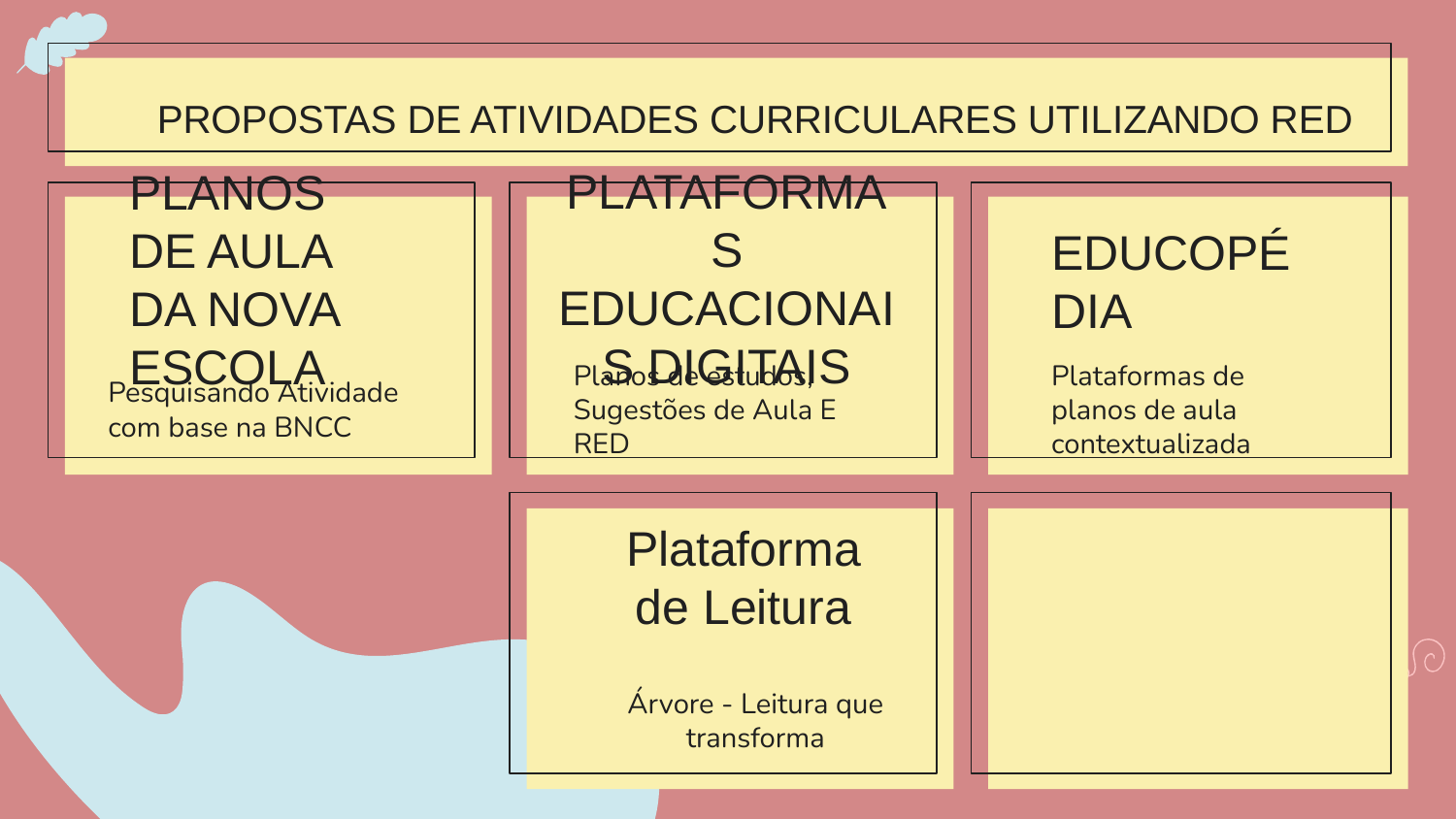

PROPOSTAS DE ATIVIDADES CURRICULARES UTILIZANDO RED
PLATAFORMAS EDUCACIONAIS DIGITAIS
# PLANOS DE AULA DA NOVA ESCOLA
EDUCOPÉDIA
Planos de estudos, Sugestões de Aula E RED
Plataformas de planos de aula contextualizada
Pesquisando Atividade com base na BNCC
Plataforma de Leitura
Árvore - Leitura que transforma